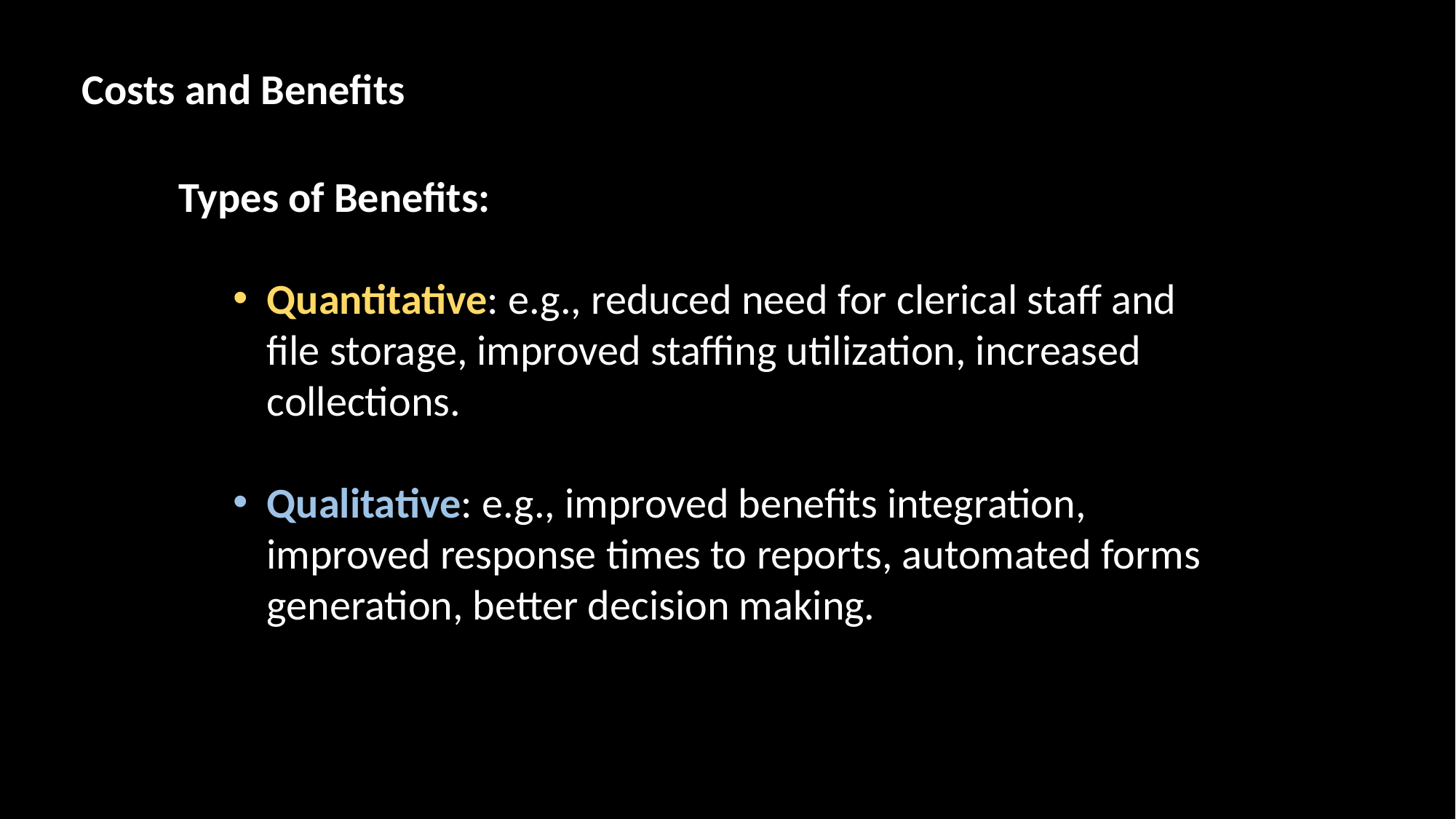

Costs and Benefits
Types of Benefits:

Quantitative: e.g., reduced need for clerical staff and file storage, improved staffing utilization, increased collections.

Qualitative: e.g., improved benefits integration, improved response times to reports, automated forms generation, better decision making.